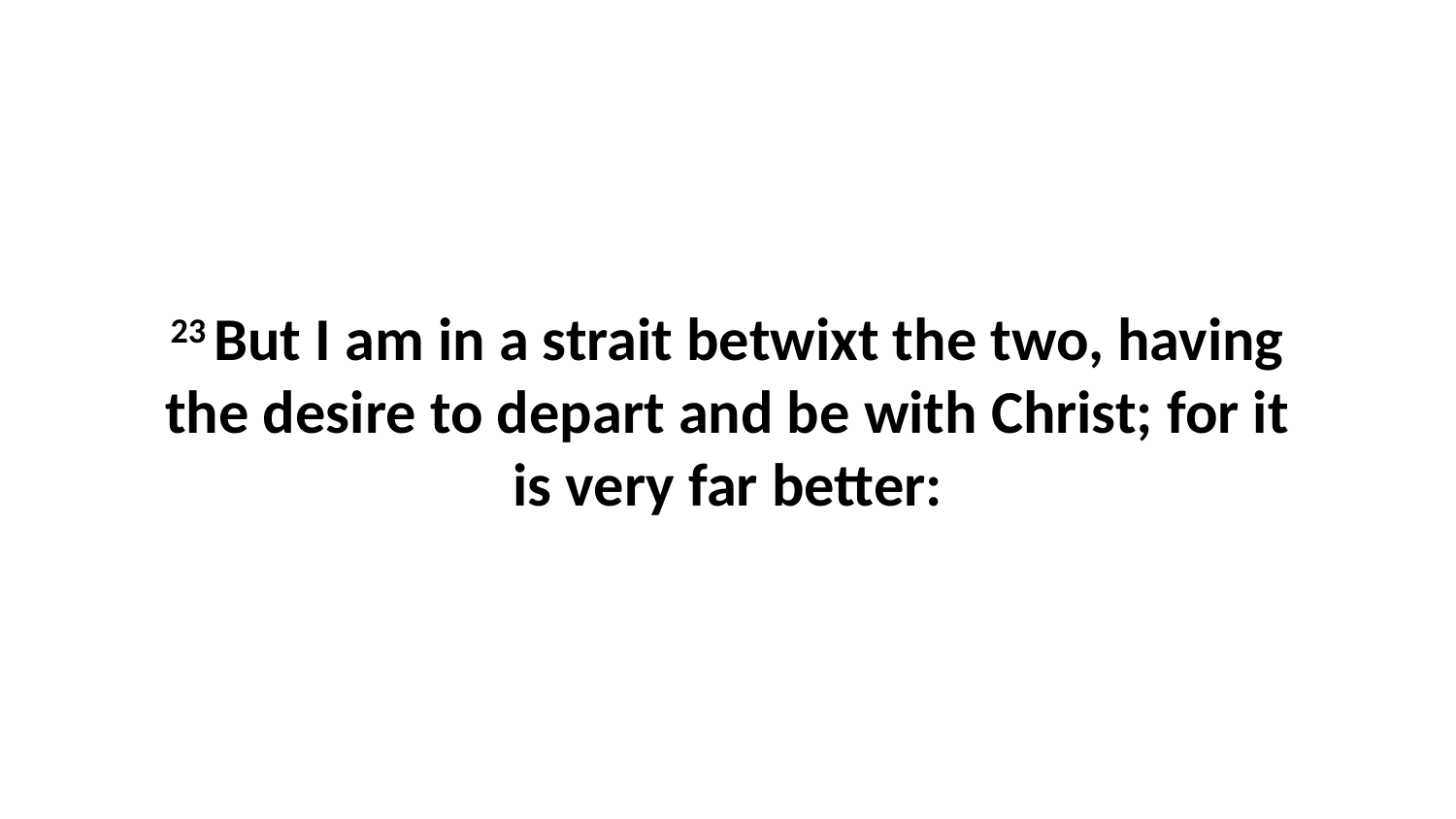

23 But I am in a strait betwixt the two, having the desire to depart and be with Christ; for it is very far better: